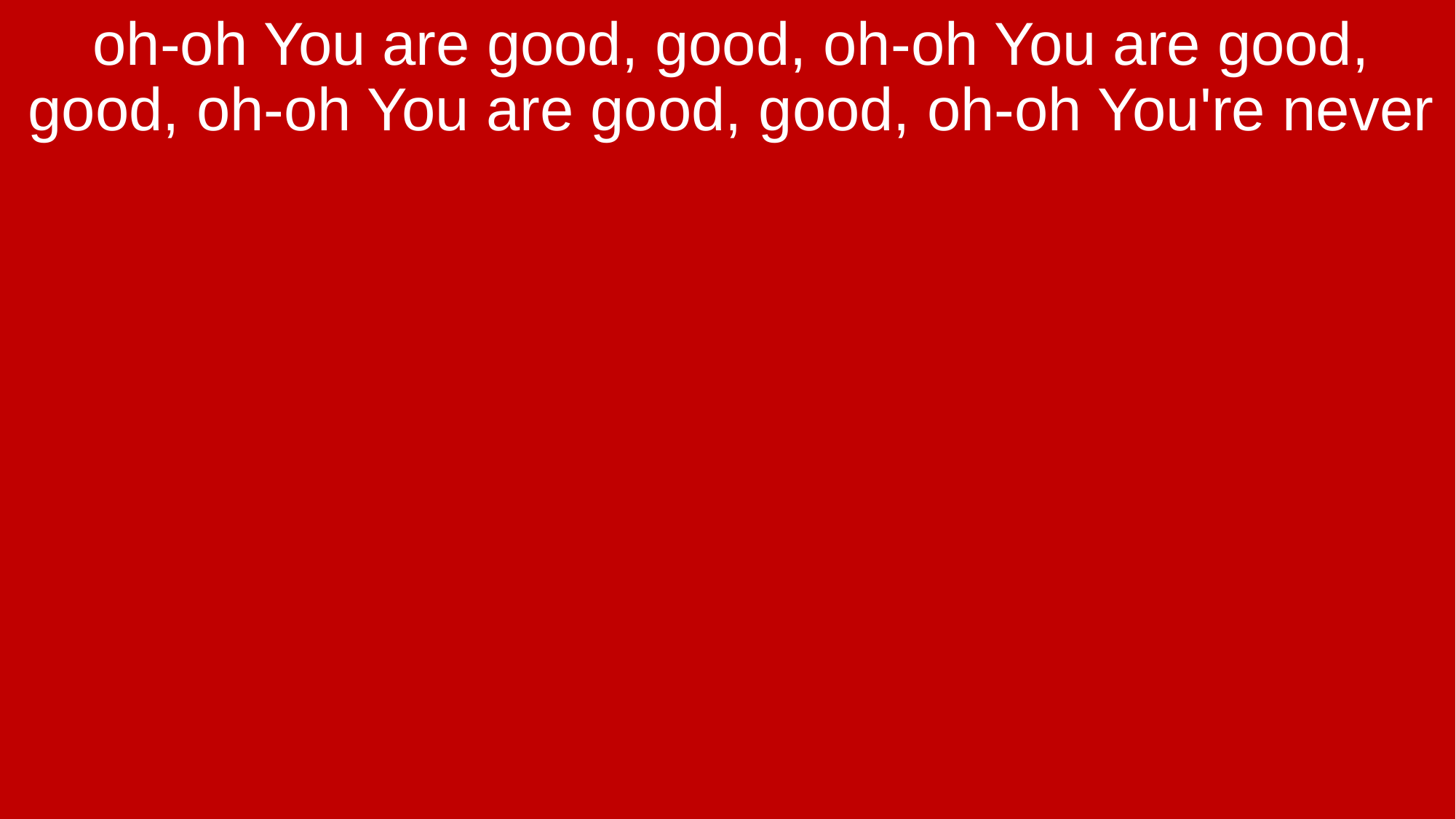

oh-oh You are good, good, oh-oh You are good, good, oh-oh You are good, good, oh-oh You're never